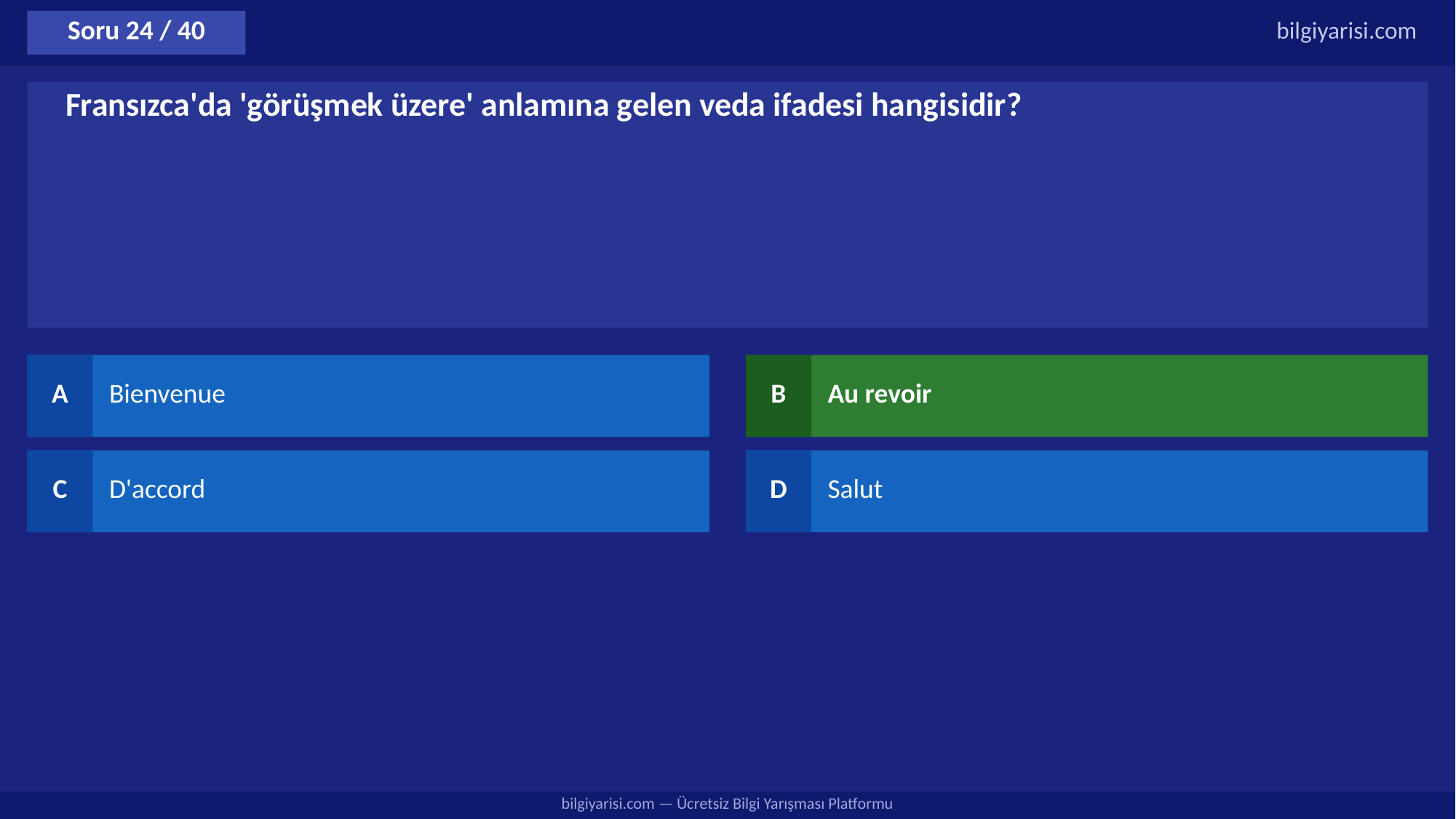

Soru 24 / 40
bilgiyarisi.com

Fransızca'da 'görüşmek üzere' anlamına gelen veda ifadesi hangisidir?

A
Bienvenue

B
Au revoir

C
D'accord

D
Salut
bilgiyarisi.com — Ücretsiz Bilgi Yarışması Platformu